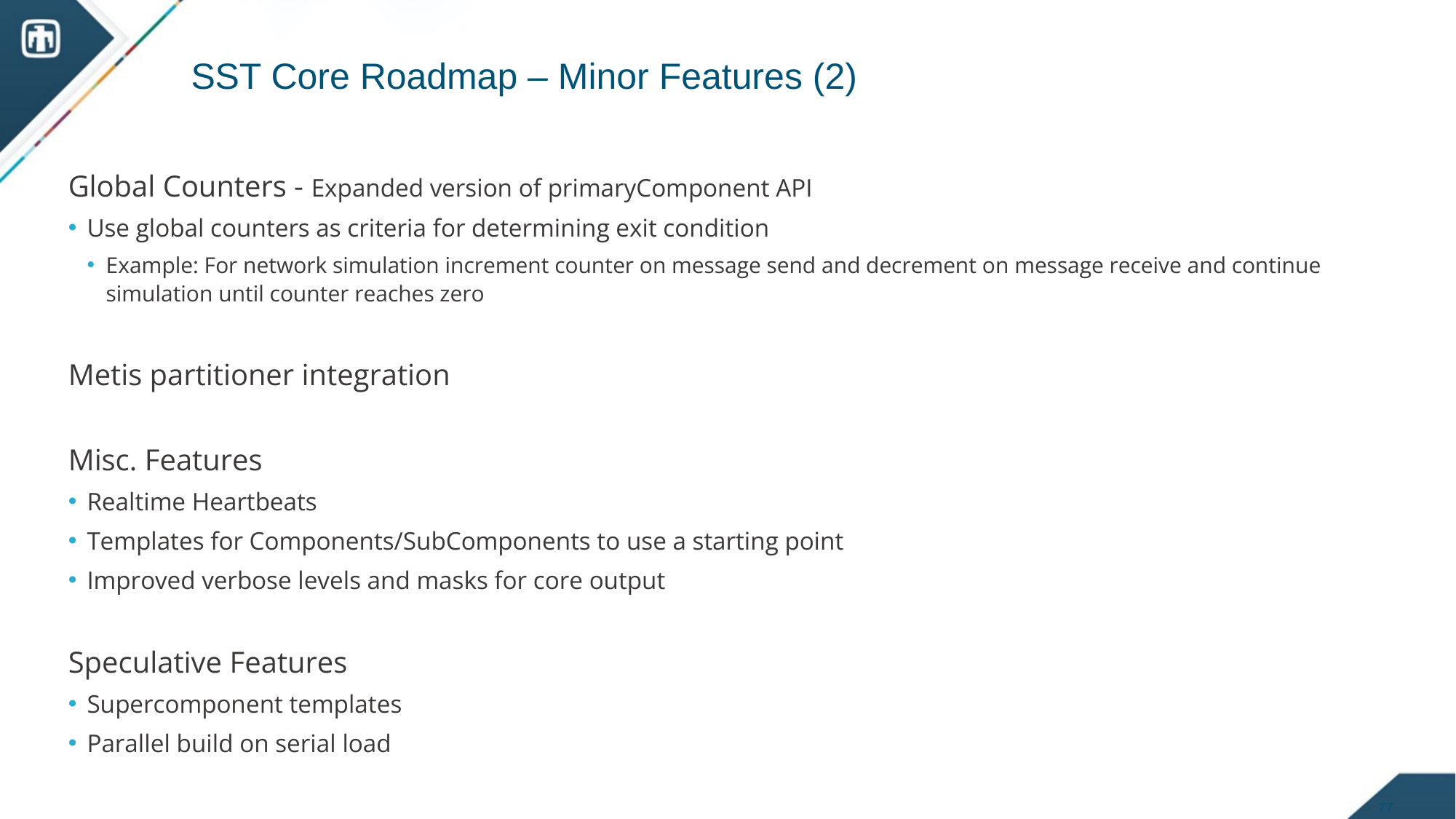

# SST Core Roadmap – Minor Features (2)
Global Counters - Expanded version of primaryComponent API
Use global counters as criteria for determining exit condition
Example: For network simulation increment counter on message send and decrement on message receive and continue simulation until counter reaches zero

Metis partitioner integration

Misc. Features
Realtime Heartbeats
Templates for Components/SubComponents to use a starting point
Improved verbose levels and masks for core output

Speculative Features
Supercomponent templates
Parallel build on serial load
77